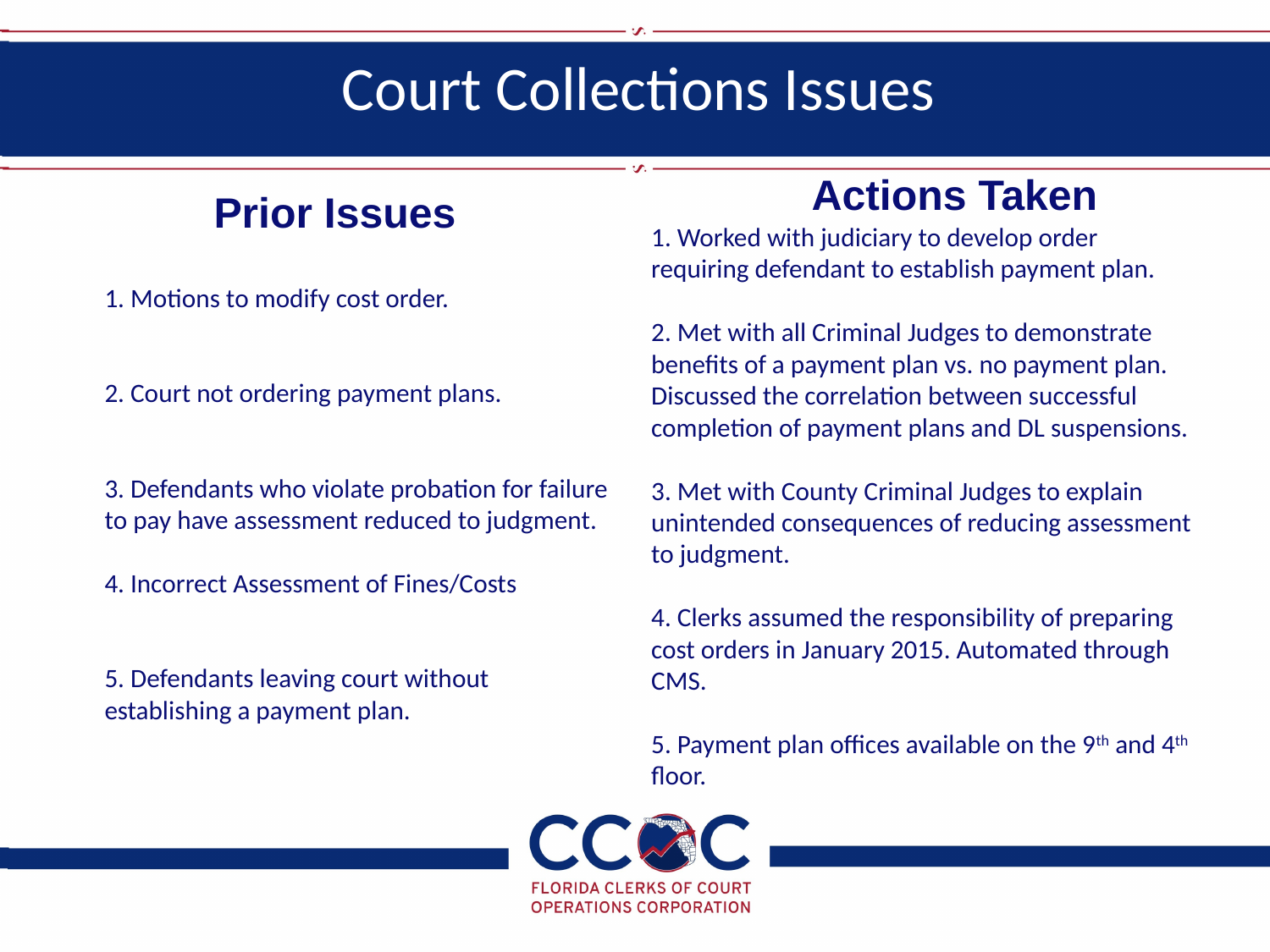

# Court Collections Issues
Actions Taken
Prior Issues
1. Worked with judiciary to develop order requiring defendant to establish payment plan.
2. Met with all Criminal Judges to demonstrate benefits of a payment plan vs. no payment plan. Discussed the correlation between successful completion of payment plans and DL suspensions.
3. Met with County Criminal Judges to explain unintended consequences of reducing assessment to judgment.
4. Clerks assumed the responsibility of preparing cost orders in January 2015. Automated through CMS.
5. Payment plan offices available on the 9th and 4th floor.
1. Motions to modify cost order.

2. Court not ordering payment plans.

3. Defendants who violate probation for failure to pay have assessment reduced to judgment.

4. Incorrect Assessment of Fines/Costs

5. Defendants leaving court without establishing a payment plan.